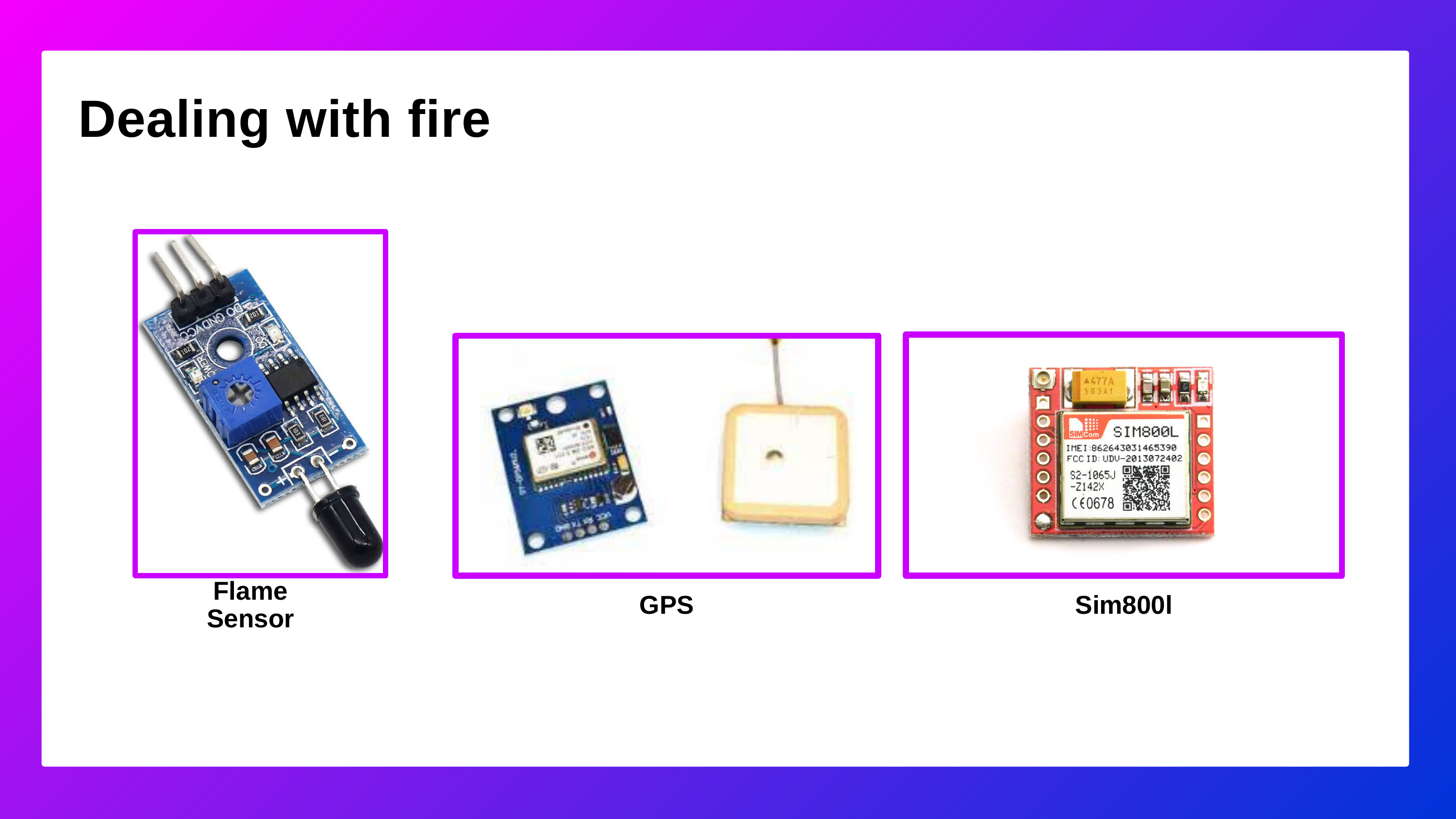

Dealing with fire

Flame
Sensor
GPS
Sim800l